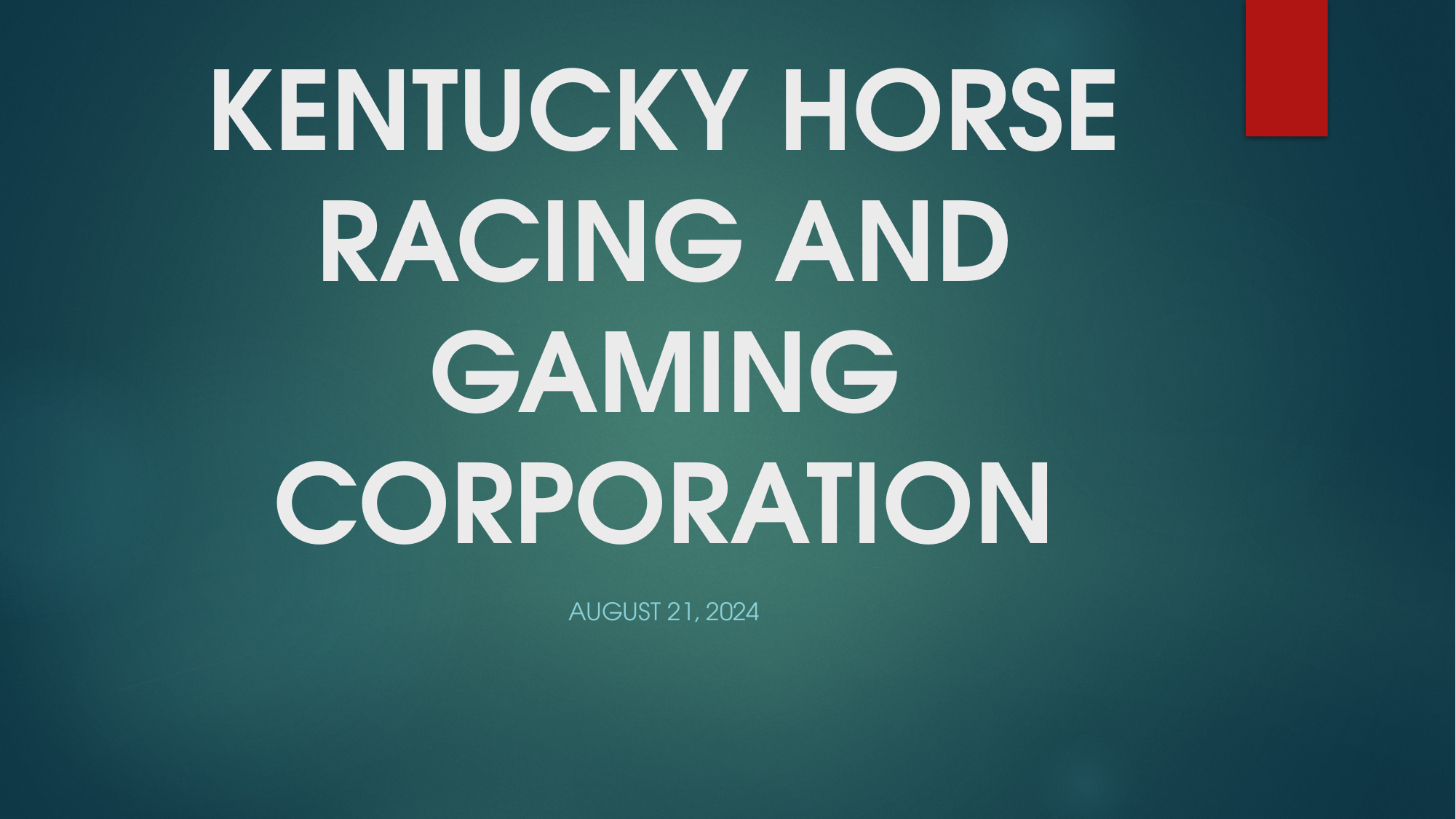

# KENTUCKY HORSE RACING AND GAMING CORPORATION
August 21, 2024